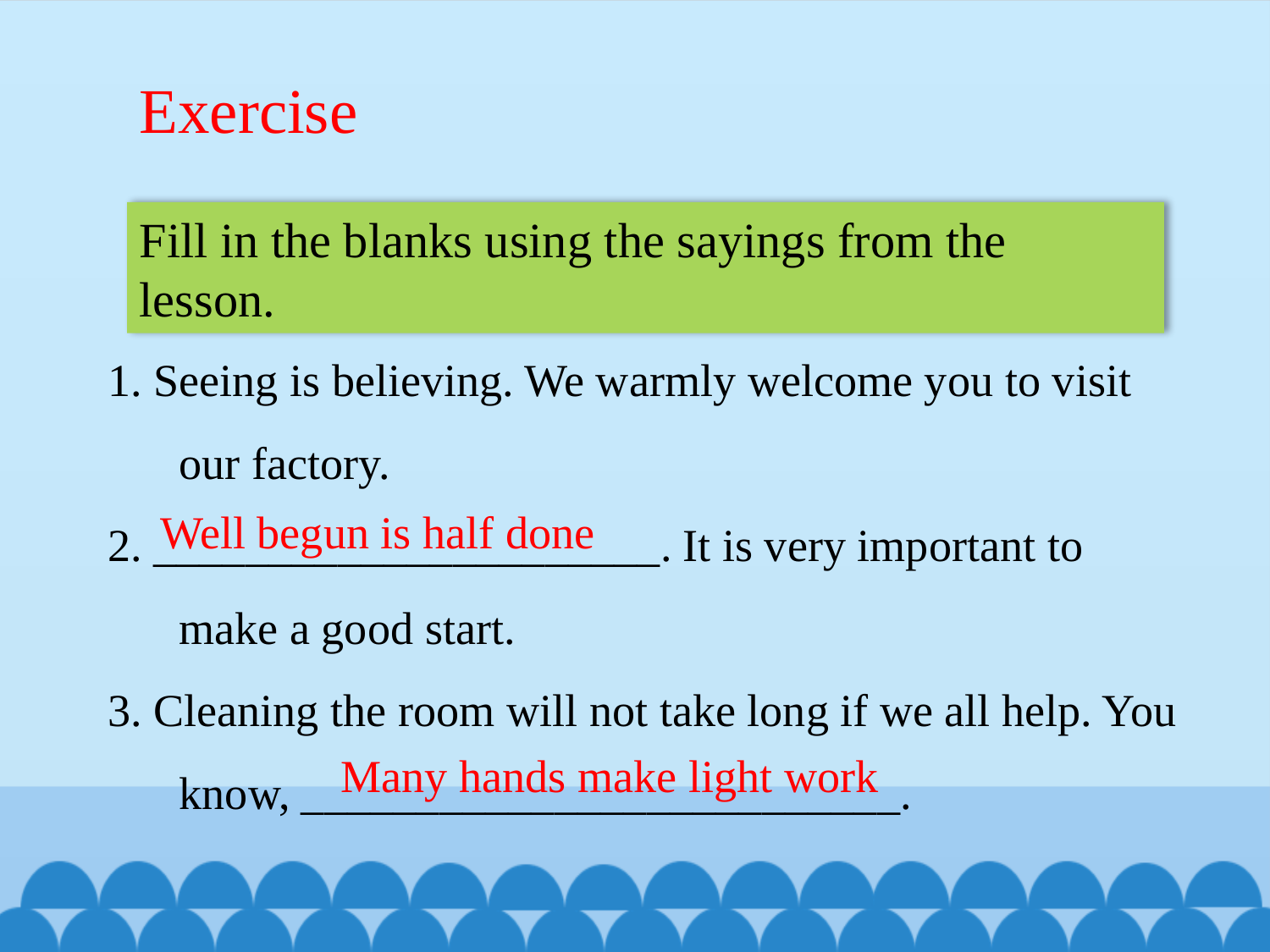

Exercise
Fill in the blanks using the sayings from the lesson.
1. Seeing is believing. We warmly welcome you to visit our factory.
2. ______________________. It is very important to make a good start.
3. Cleaning the room will not take long if we all help. You know, __________________________.
Well begun is half done
Many hands make light work